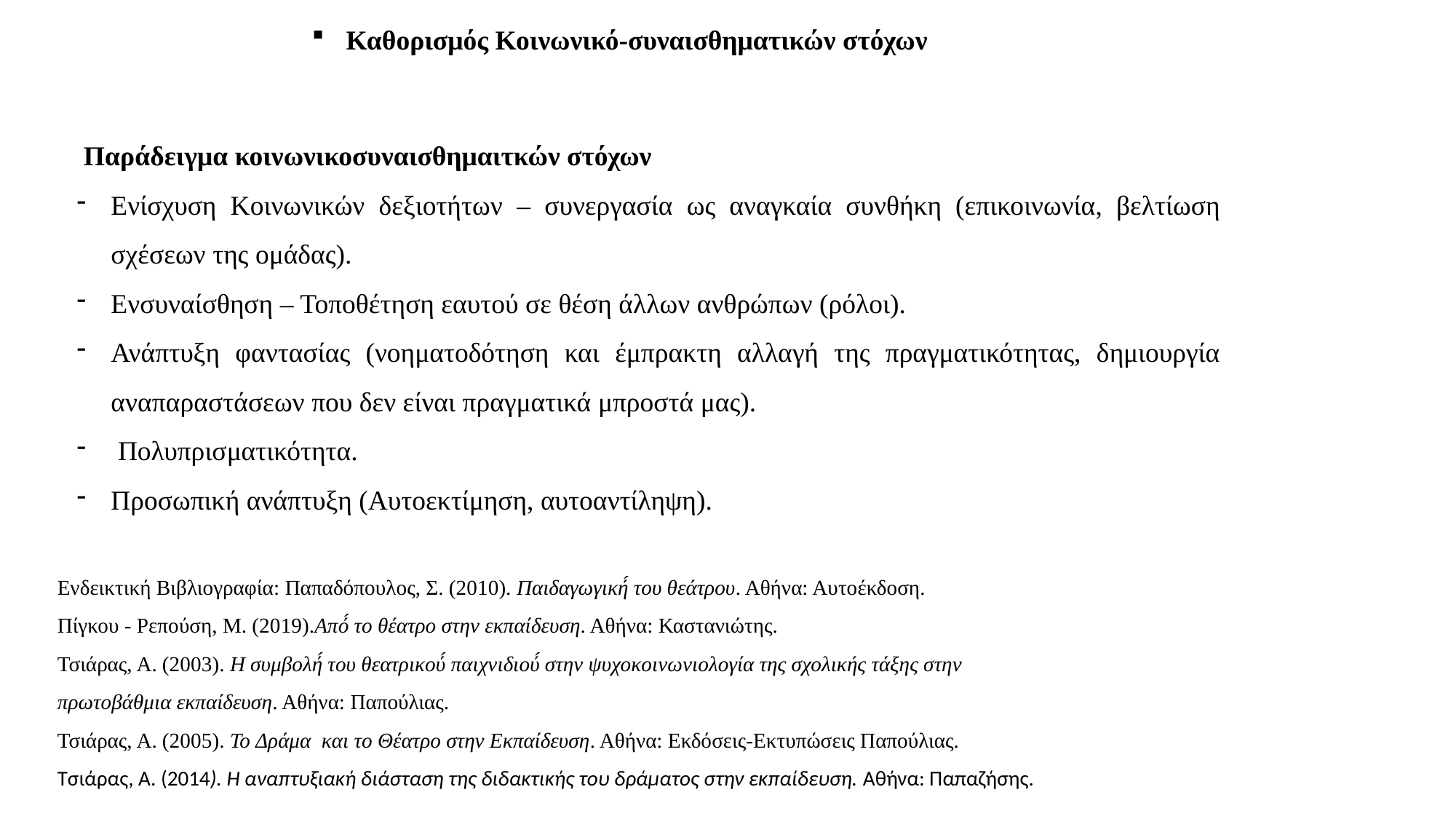

Καθορισμός Κοινωνικό-συναισθηματικών στόχων
 Παράδειγμα κοινωνικοσυναισθημαιτκών στόχων
Ενίσχυση Κοινωνικών δεξιοτήτων – συνεργασία ως αναγκαία συνθήκη (επικοινωνία, βελτίωση σχέσεων της ομάδας).
Ενσυναίσθηση – Τοποθέτηση εαυτού σε θέση άλλων ανθρώπων (ρόλοι).
Ανάπτυξη φαντασίας (νοηματοδότηση και έμπρακτη αλλαγή της πραγματικότητας, δημιουργία αναπαραστάσεων που δεν είναι πραγματικά μπροστά μας).
 Πολυπρισματικότητα.
Προσωπική ανάπτυξη (Αυτοεκτίμηση, αυτοαντίληψη).

Ενδεικτική Βιβλιογραφία: Παπαδόπουλος, Σ. (2010). Παιδαγωγική́ του θεάτρου. Αθήνα: Αυτοέκδοση.
Πίγκου - Ρεπούση, Μ. (2019).Από́ το θέατρο στην εκπαίδευση. Αθήνα: Καστανιώτης.
Τσιάρας, Α. (2003). Η συμβολή́ του θεατρικού́ παιχνιδιού́ στην ψυχοκοινωνιολογία της σχολικής τάξης στην
πρωτοβάθμια εκπαίδευση. Αθήνα: Παπούλιας.
Τσιάρας, Α. (2005). Το Δράμα  και το Θέατρο στην Εκπαίδευση. Αθήνα: Εκδόσεις-Εκτυπώσεις Παπούλιας.
Τσιάρας, Α. (2014). Η αναπτυξιακή διάσταση της διδακτικής του δράματος στην εκπαίδευση. Αθήνα: Παπαζήσης.